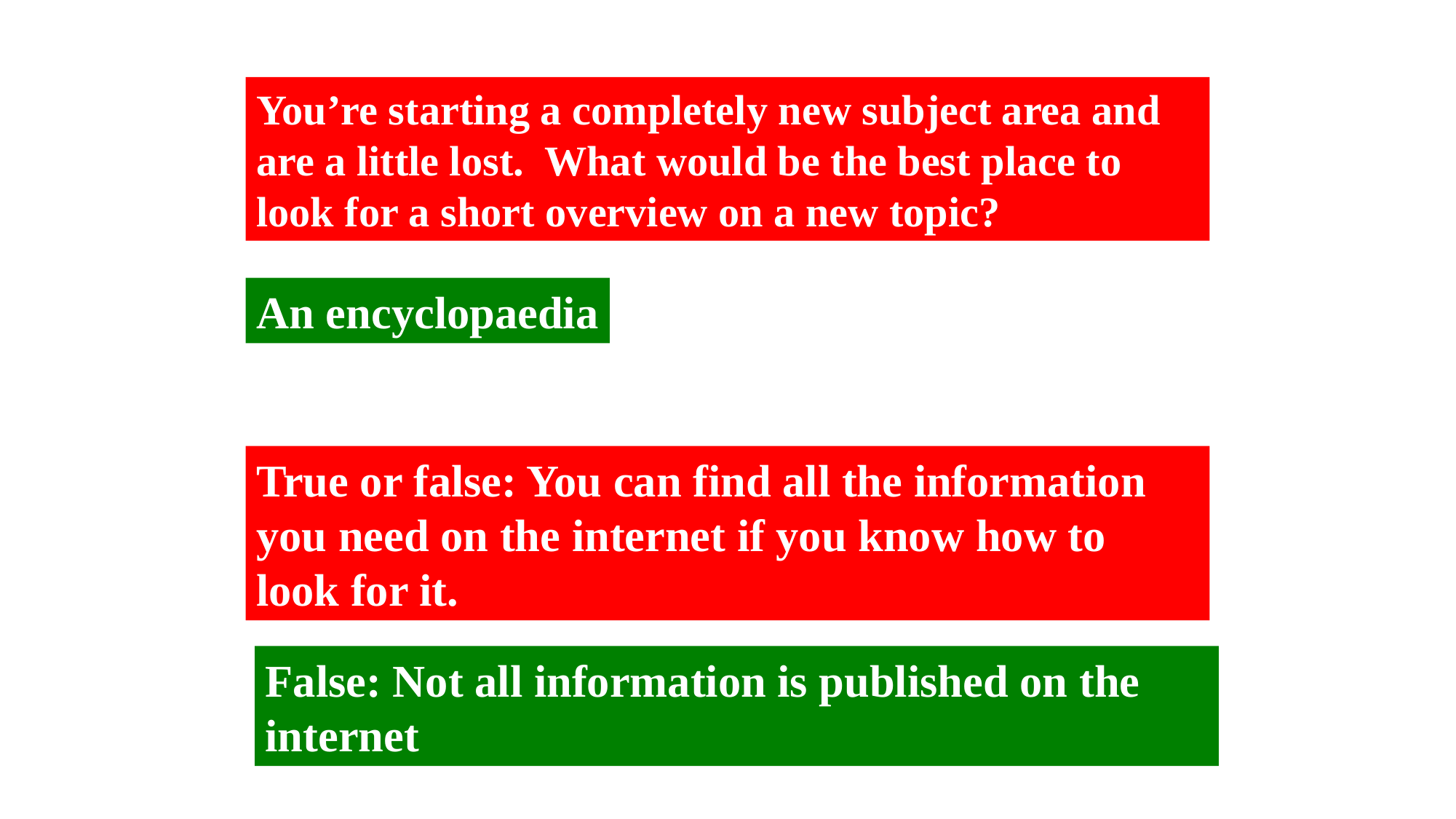

You’re starting a completely new subject area and are a little lost.  What would be the best place to look for a short overview on a new topic?
An encyclopaedia
True or false: You can find all the information you need on the internet if you know how to look for it.
False: Not all information is published on the internet